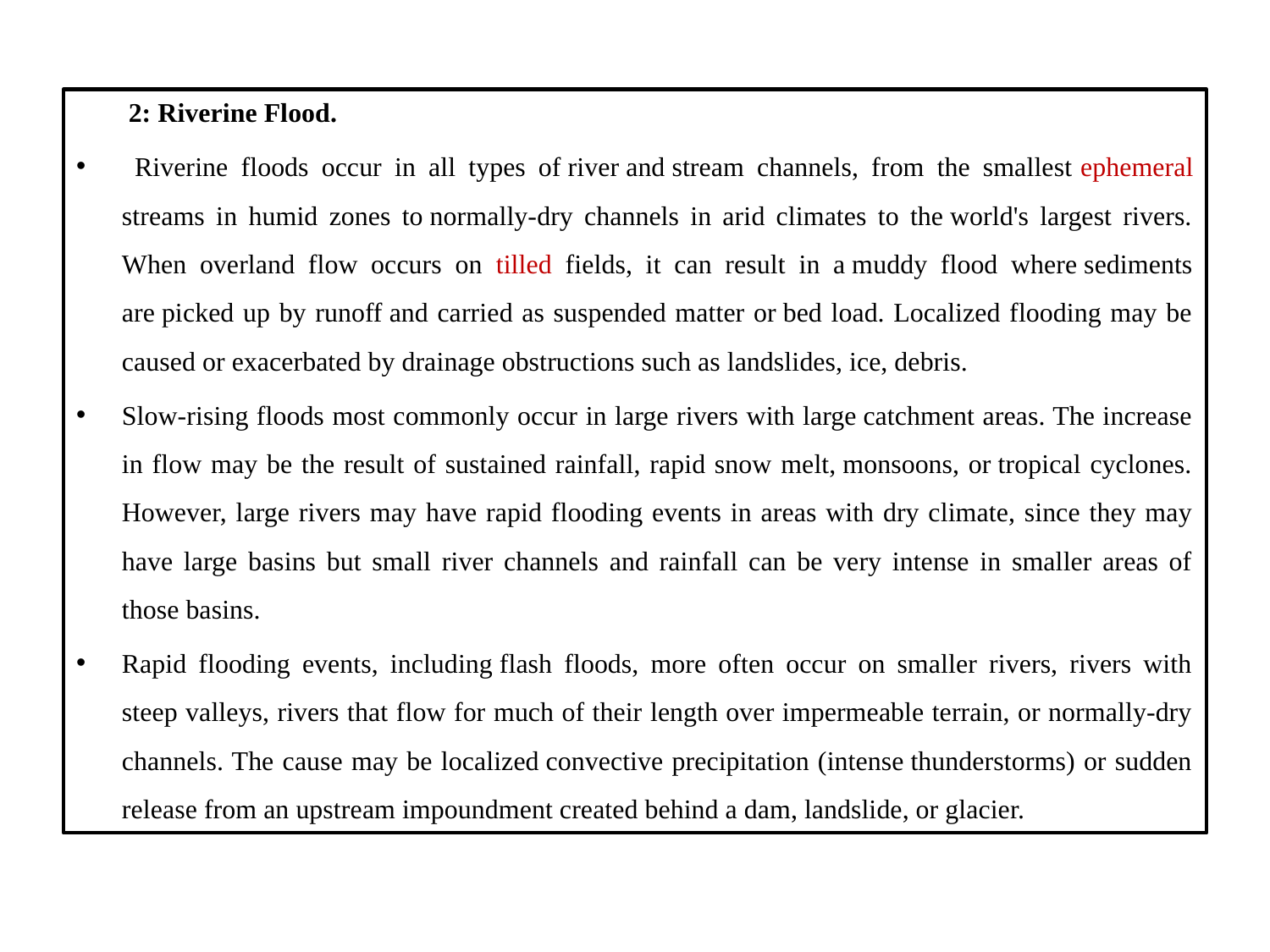

2: Riverine Flood.
 Riverine floods occur in all types of river and stream channels, from the smallest ephemeral streams in humid zones to normally-dry channels in arid climates to the world's largest rivers. When overland flow occurs on tilled fields, it can result in a muddy flood where sediments are picked up by runoff and carried as suspended matter or bed load. Localized flooding may be caused or exacerbated by drainage obstructions such as landslides, ice, debris.
Slow-rising floods most commonly occur in large rivers with large catchment areas. The increase in flow may be the result of sustained rainfall, rapid snow melt, monsoons, or tropical cyclones. However, large rivers may have rapid flooding events in areas with dry climate, since they may have large basins but small river channels and rainfall can be very intense in smaller areas of those basins.
Rapid flooding events, including flash floods, more often occur on smaller rivers, rivers with steep valleys, rivers that flow for much of their length over impermeable terrain, or normally-dry channels. The cause may be localized convective precipitation (intense thunderstorms) or sudden release from an upstream impoundment created behind a dam, landslide, or glacier.